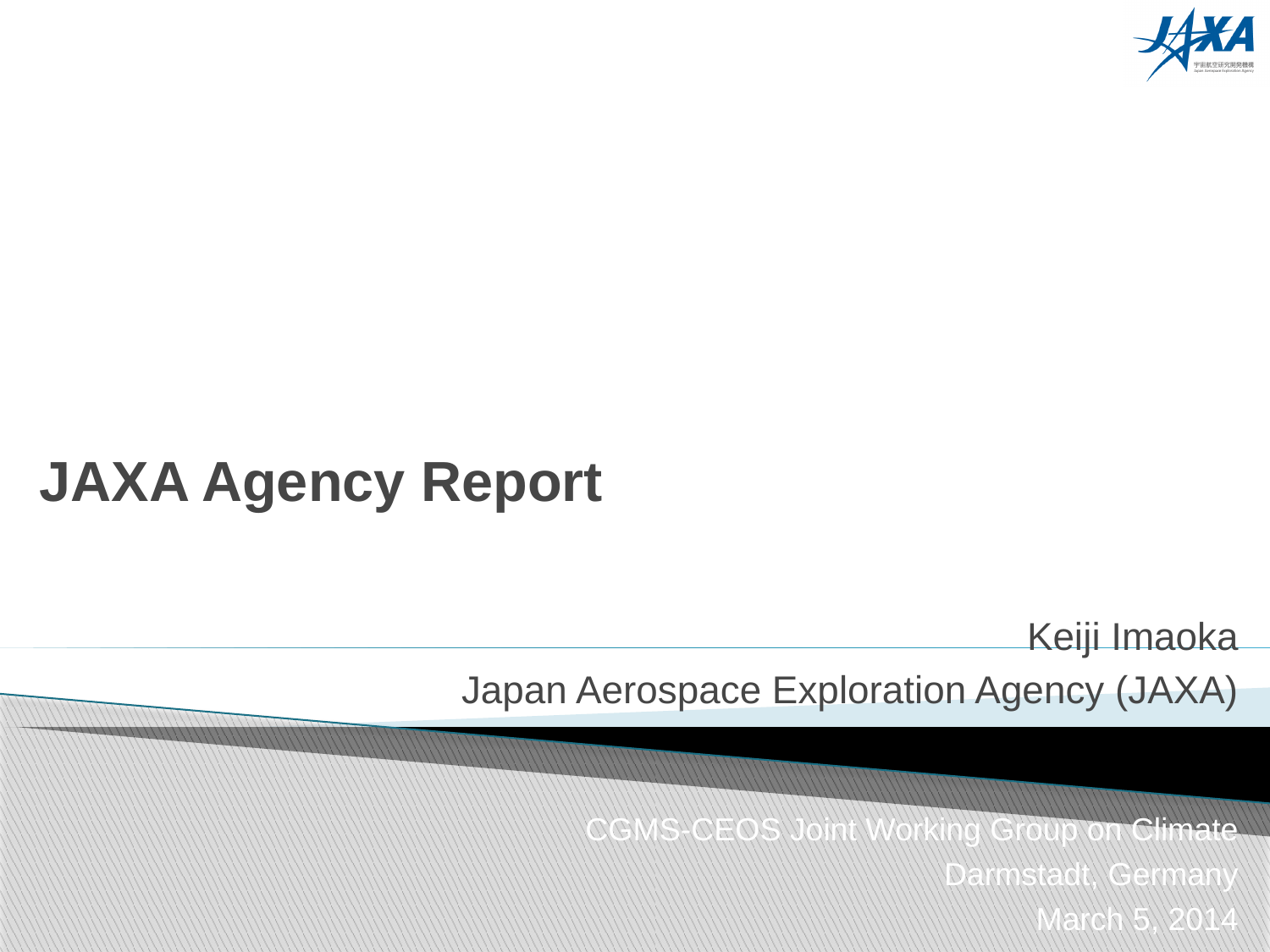

# JAXA Agency Report

Keiji Imaoka
Japan Aerospace Exploration Agency (JAXA)

CGMS-CEOS Joint Working Group on Climate
Darmstadt, Germany
March 5, 2014